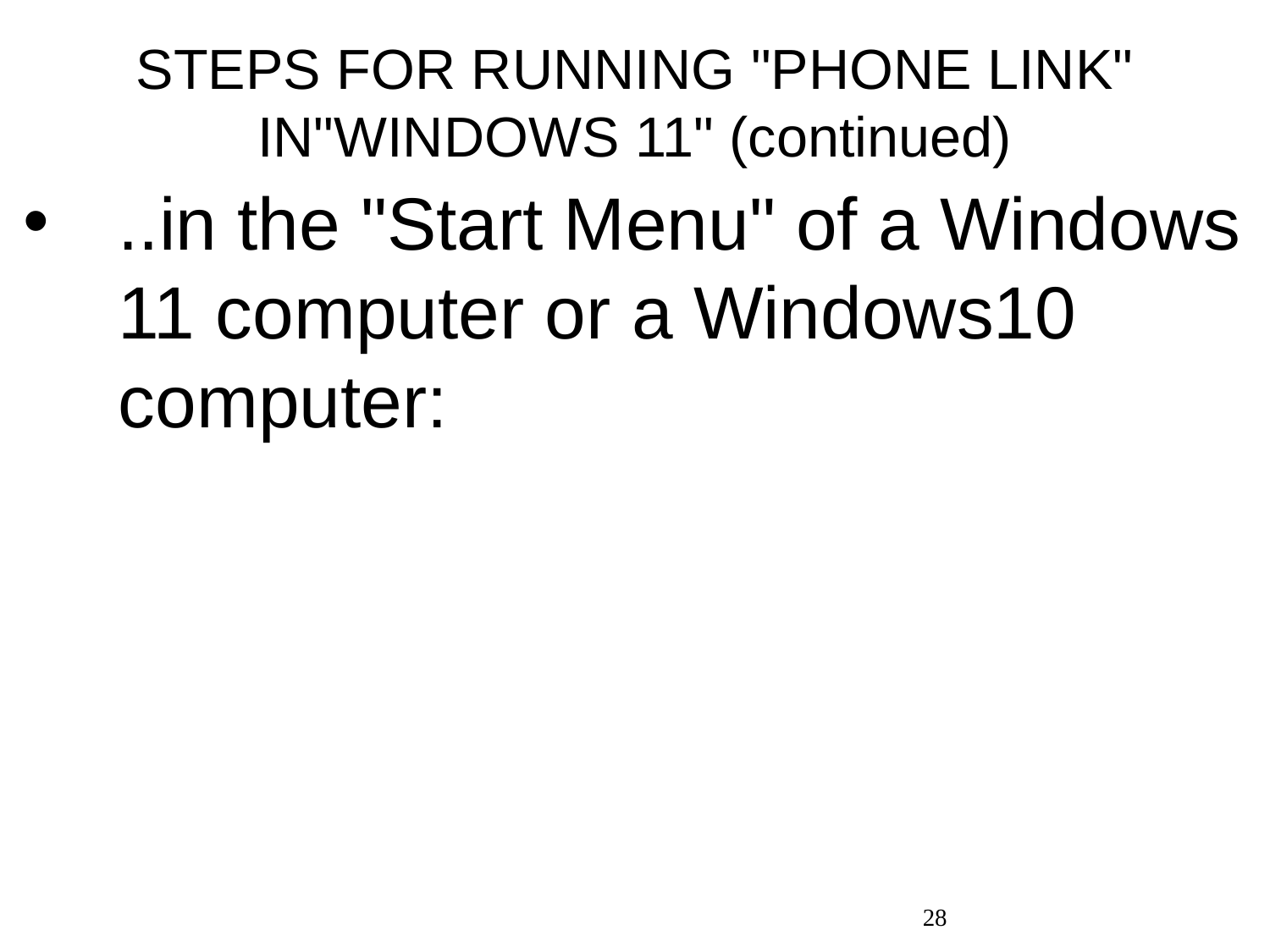

# STEPS FOR RUNNING "PHONE LINK" IN"WINDOWS 11" (continued)
..in the "Start Menu" of a Windows 11 computer or a Windows10 computer:
28